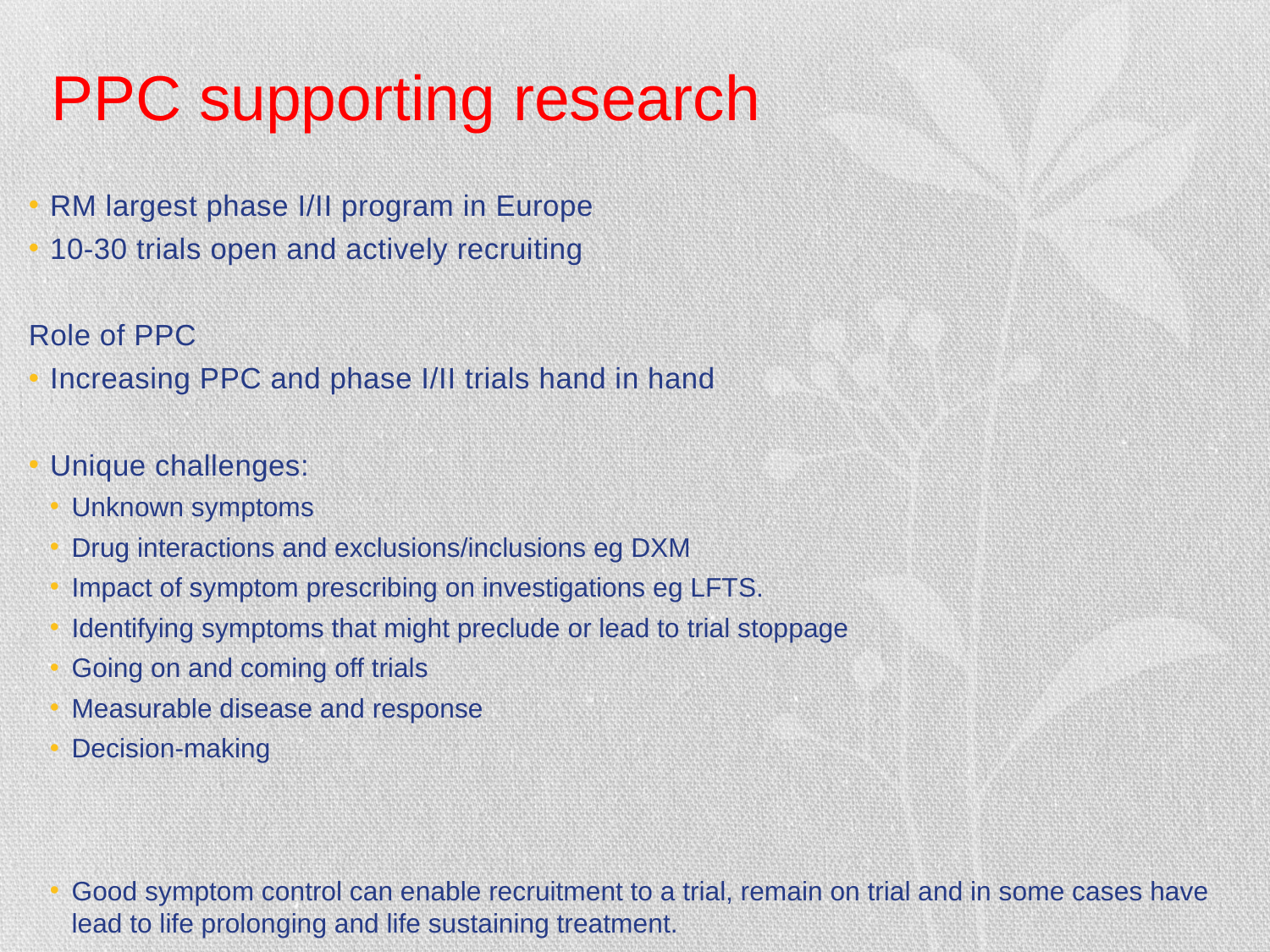

# PPC supporting research
RM largest phase I/II program in Europe
10-30 trials open and actively recruiting

Role of PPC
Increasing PPC and phase I/II trials hand in hand

Unique challenges:
Unknown symptoms
Drug interactions and exclusions/inclusions eg DXM
Impact of symptom prescribing on investigations eg LFTS.
Identifying symptoms that might preclude or lead to trial stoppage
Going on and coming off trials
Measurable disease and response
Decision-making

Good symptom control can enable recruitment to a trial, remain on trial and in some cases have lead to life prolonging and life sustaining treatment.